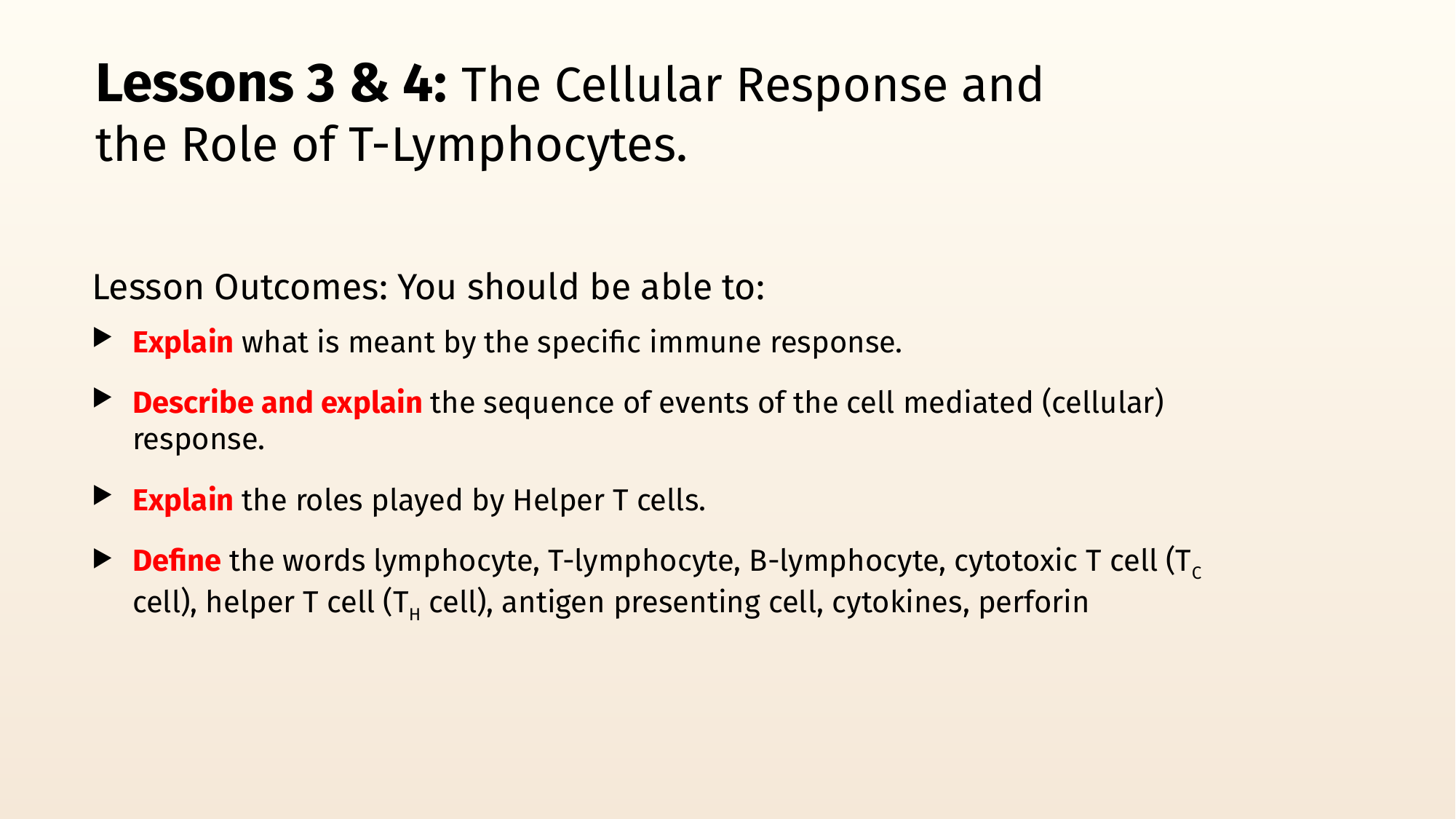

# Lessons 3 & 4: The Cellular Response and the Role of T-Lymphocytes.
Lesson Outcomes: You should be able to:
Explain what is meant by the specific immune response.
Describe and explain the sequence of events of the cell mediated (cellular) response.
Explain the roles played by Helper T cells.
Define the words lymphocyte, T-lymphocyte, B-lymphocyte, cytotoxic T cell (TC cell), helper T cell (TH cell), antigen presenting cell, cytokines, perforin